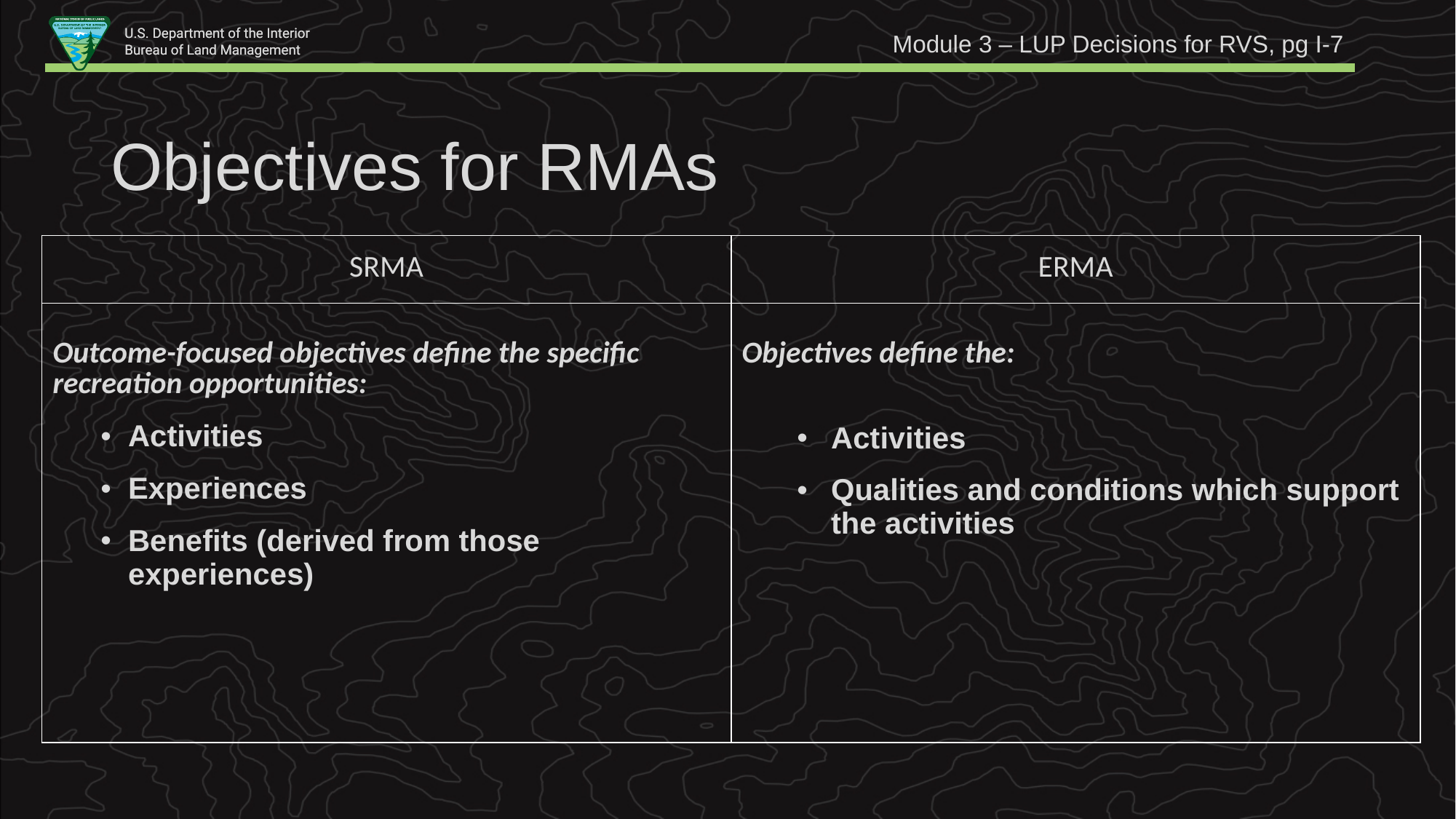

Module 3 – LUP Decisions for RVS, pg I-7
Objectives for RMAs
| SRMA | ERMA |
| --- | --- |
| Outcome-focused objectives define the specific recreation opportunities: Activities Experiences Benefits (derived from those experiences) | Objectives define the: Activities Qualities and conditions which support the activities |